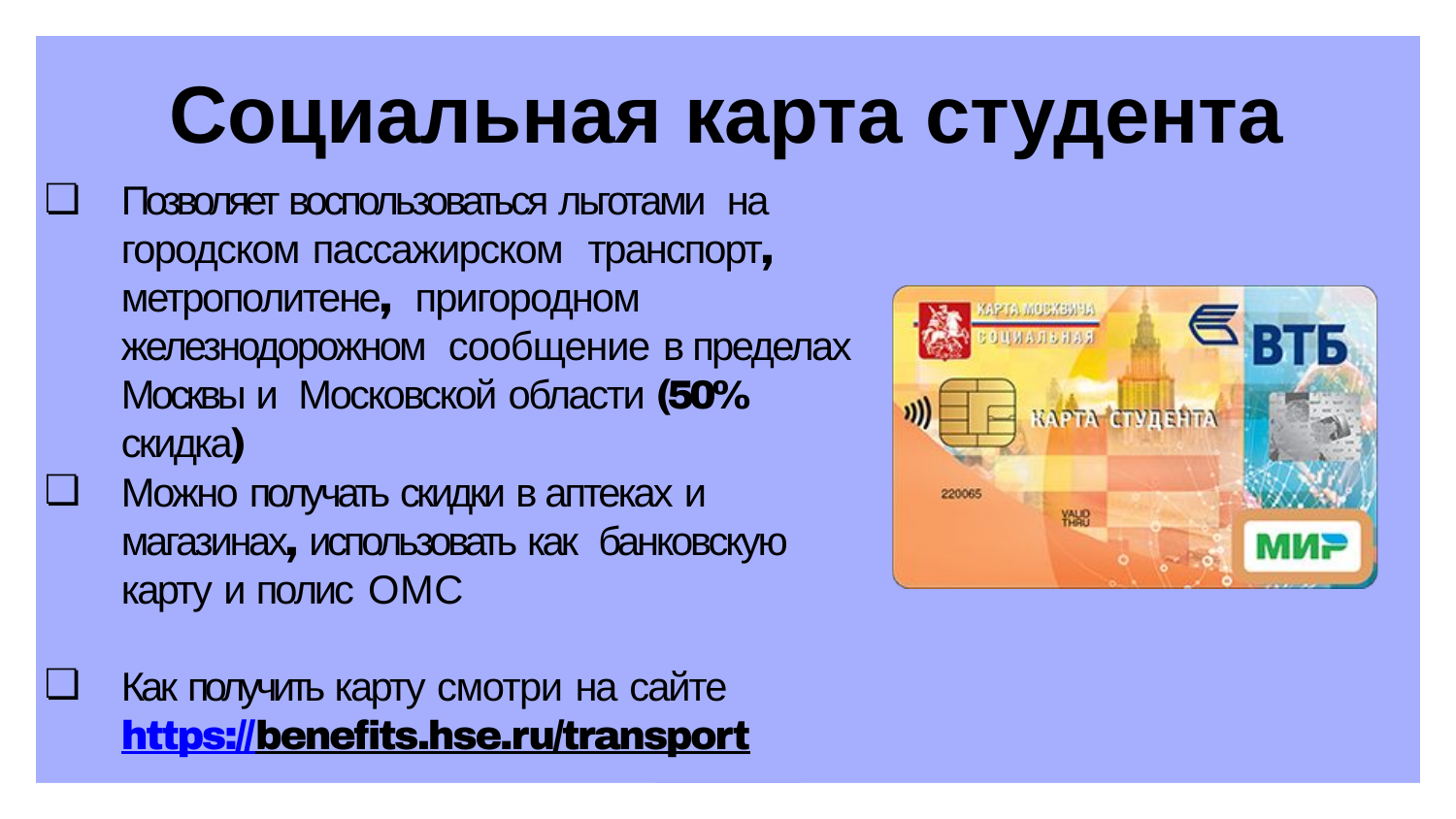

# Социальная карта студента
Позволяет воспользоваться льготами  на городском пассажирском  транспорт, метрополитене,  пригородном железнодорожном  сообщение в пределах Москвы и  Московской области (50% скидка)
Можно получать скидки в аптеках и  магазинах, использовать как  банковскую карту и полис ОМС
Как получить карту смотри на сайте  https://benefits.hse.ru/transport